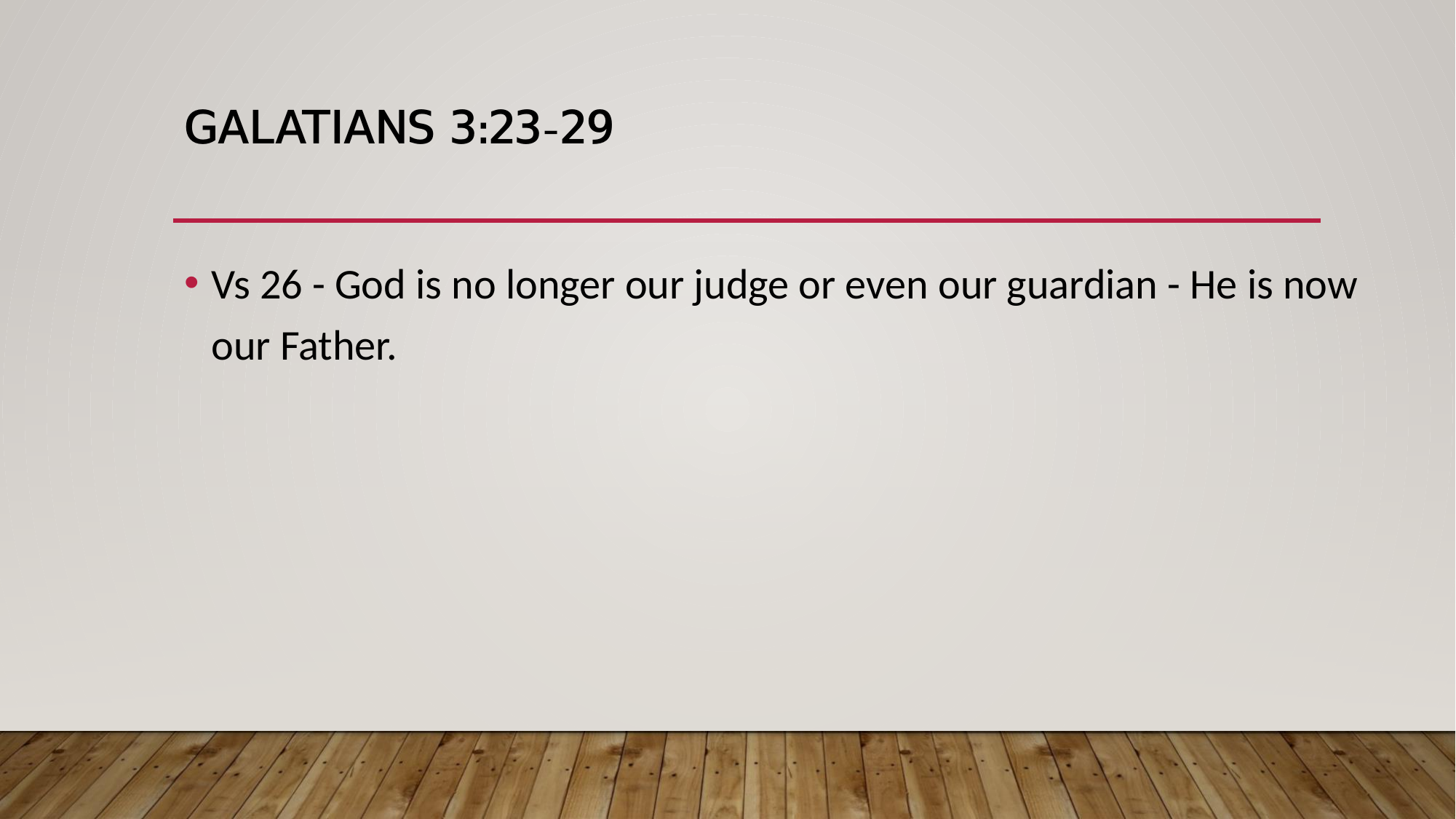

# GALATIANS 3:23-29
Vs 26 - God is no longer our judge or even our guardian - He is now our Father.